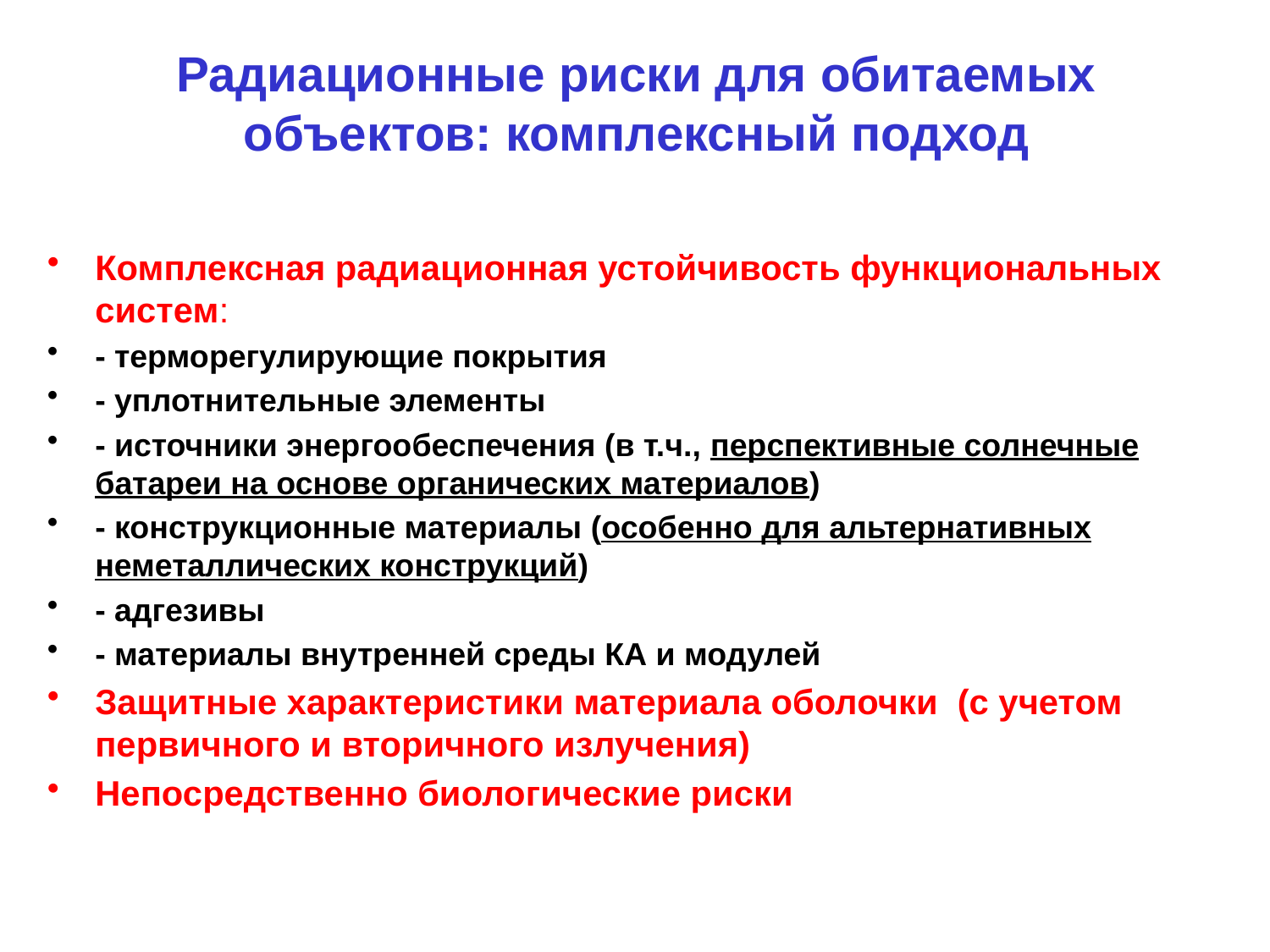

Радиационные риски для обитаемых объектов: комплексный подход
Комплексная радиационная устойчивость функциональных систем:
- терморегулирующие покрытия
- уплотнительные элементы
- источники энергообеспечения (в т.ч., перспективные солнечные батареи на основе органических материалов)
- конструкционные материалы (особенно для альтернативных неметаллических конструкций)
- адгезивы
- материалы внутренней среды КА и модулей
Защитные характеристики материала оболочки  (с учетом первичного и вторичного излучения)
Непосредственно биологические риски